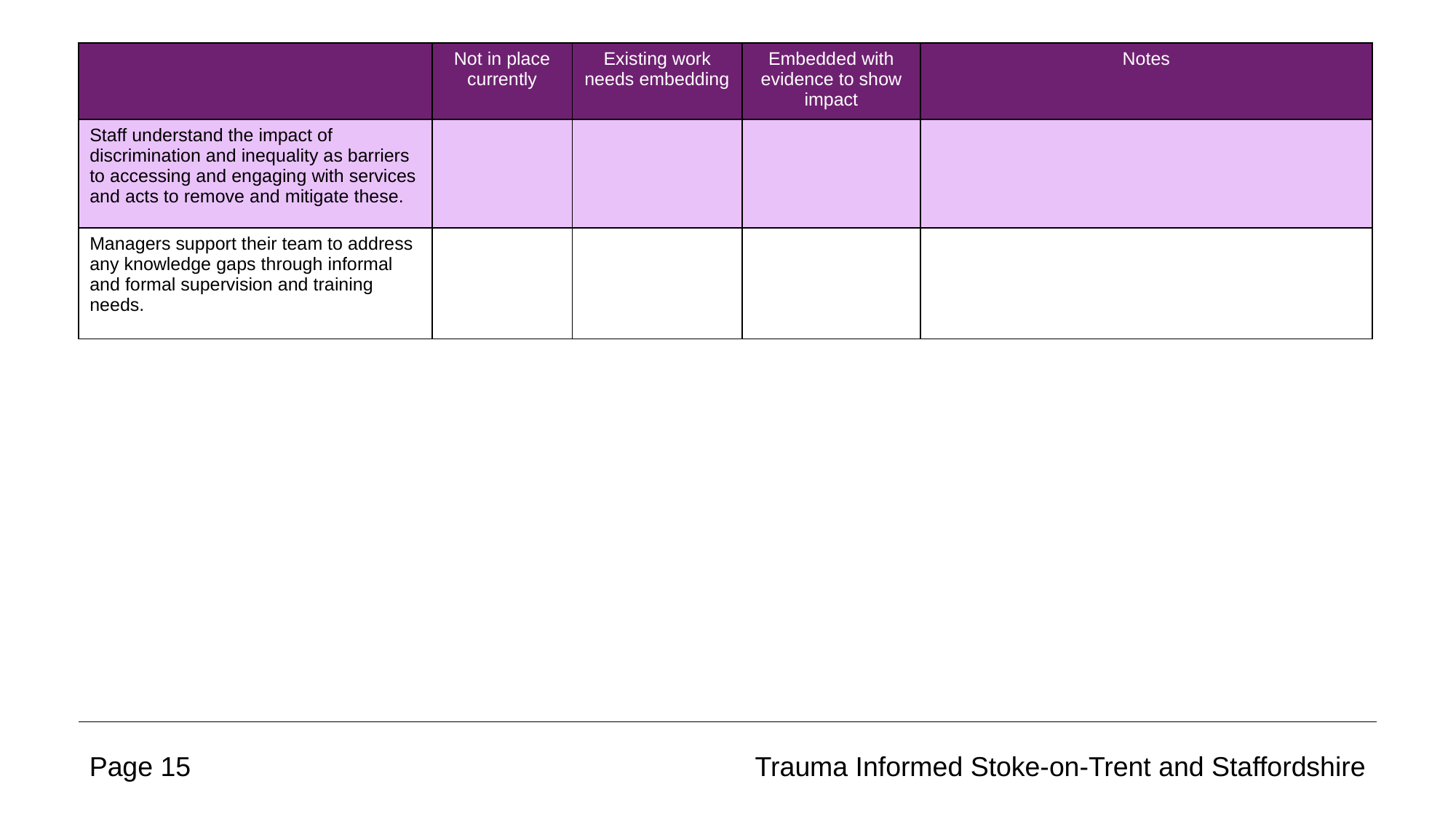

|  | Not in place currently | Existing work needs embedding | Embedded with evidence to show impact | Notes |
| --- | --- | --- | --- | --- |
| Staff understand the impact of discrimination and inequality as barriers to accessing and engaging with services and acts to remove and mitigate these. |  |  |  |  |
| Managers support their team to address any knowledge gaps through informal and formal supervision and training needs. |  |  |  |  |
Page 15
Trauma Informed Stoke-on-Trent and Staffordshire